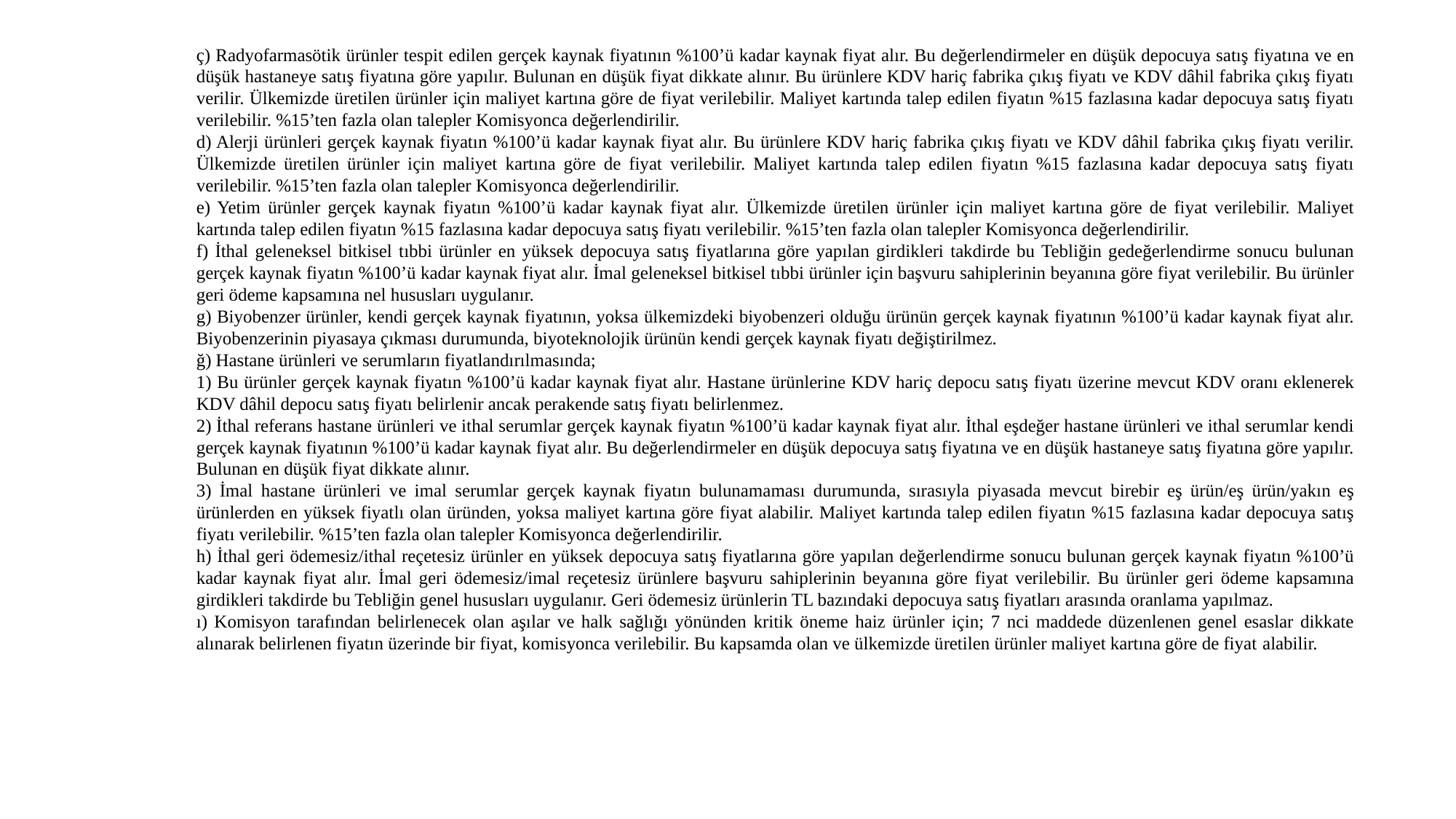

ç) Radyofarmasötik ürünler tespit edilen gerçek kaynak fiyatının %100’ü kadar kaynak fiyat alır. Bu değerlendirmeler en düşük depocuya satış fiyatına ve en düşük hastaneye satış fiyatına göre yapılır. Bulunan en düşük fiyat dikkate alınır. Bu ürünlere KDV hariç fabrika çıkış fiyatı ve KDV dâhil fabrika çıkış fiyatı verilir. Ülkemizde üretilen ürünler için maliyet kartına göre de fiyat verilebilir. Maliyet kartında talep edilen fiyatın %15 fazlasına kadar depocuya satış fiyatı verilebilir. %15’ten fazla olan talepler Komisyonca değerlendirilir.
d) Alerji ürünleri gerçek kaynak fiyatın %100’ü kadar kaynak fiyat alır. Bu ürünlere KDV hariç fabrika çıkış fiyatı ve KDV dâhil fabrika çıkış fiyatı verilir. Ülkemizde üretilen ürünler için maliyet kartına göre de fiyat verilebilir. Maliyet kartında talep edilen fiyatın %15 fazlasına kadar depocuya satış fiyatı verilebilir. %15’ten fazla olan talepler Komisyonca değerlendirilir.
e) Yetim ürünler gerçek kaynak fiyatın %100’ü kadar kaynak fiyat alır. Ülkemizde üretilen ürünler için maliyet kartına göre de fiyat verilebilir. Maliyet kartında talep edilen fiyatın %15 fazlasına kadar depocuya satış fiyatı verilebilir. %15’ten fazla olan talepler Komisyonca değerlendirilir.
f) İthal geleneksel bitkisel tıbbi ürünler en yüksek depocuya satış fiyatlarına göre yapılan girdikleri takdirde bu Tebliğin gedeğerlendirme sonucu bulunan gerçek kaynak fiyatın %100’ü kadar kaynak fiyat alır. İmal geleneksel bitkisel tıbbi ürünler için başvuru sahiplerinin beyanına göre fiyat verilebilir. Bu ürünler geri ödeme kapsamına nel hususları uygulanır.
g) Biyobenzer ürünler, kendi gerçek kaynak fiyatının, yoksa ülkemizdeki biyobenzeri olduğu ürünün gerçek kaynak fiyatının %100’ü kadar kaynak fiyat alır. Biyobenzerinin piyasaya çıkması durumunda, biyoteknolojik ürünün kendi gerçek kaynak fiyatı değiştirilmez.
ğ) Hastane ürünleri ve serumların fiyatlandırılmasında;
1) Bu ürünler gerçek kaynak fiyatın %100’ü kadar kaynak fiyat alır. Hastane ürünlerine KDV hariç depocu satış fiyatı üzerine mevcut KDV oranı eklenerek KDV dâhil depocu satış fiyatı belirlenir ancak perakende satış fiyatı belirlenmez.
2) İthal referans hastane ürünleri ve ithal serumlar gerçek kaynak fiyatın %100’ü kadar kaynak fiyat alır. İthal eşdeğer hastane ürünleri ve ithal serumlar kendi gerçek kaynak fiyatının %100’ü kadar kaynak fiyat alır. Bu değerlendirmeler en düşük depocuya satış fiyatına ve en düşük hastaneye satış fiyatına göre yapılır. Bulunan en düşük fiyat dikkate alınır.
3) İmal hastane ürünleri ve imal serumlar gerçek kaynak fiyatın bulunamaması durumunda, sırasıyla piyasada mevcut birebir eş ürün/eş ürün/yakın eş ürünlerden en yüksek fiyatlı olan üründen, yoksa maliyet kartına göre fiyat alabilir. Maliyet kartında talep edilen fiyatın %15 fazlasına kadar depocuya satış fiyatı verilebilir. %15’ten fazla olan talepler Komisyonca değerlendirilir.
h) İthal geri ödemesiz/ithal reçetesiz ürünler en yüksek depocuya satış fiyatlarına göre yapılan değerlendirme sonucu bulunan gerçek kaynak fiyatın %100’ü kadar kaynak fiyat alır. İmal geri ödemesiz/imal reçetesiz ürünlere başvuru sahiplerinin beyanına göre fiyat verilebilir. Bu ürünler geri ödeme kapsamına girdikleri takdirde bu Tebliğin genel hususları uygulanır. Geri ödemesiz ürünlerin TL bazındaki depocuya satış fiyatları arasında oranlama yapılmaz.
ı) Komisyon tarafından belirlenecek olan aşılar ve halk sağlığı yönünden kritik öneme haiz ürünler için; 7 nci maddede düzenlenen genel esaslar dikkate alınarak belirlenen fiyatın üzerinde bir fiyat, komisyonca verilebilir. Bu kapsamda olan ve ülkemizde üretilen ürünler maliyet kartına göre de fiyat alabilir.